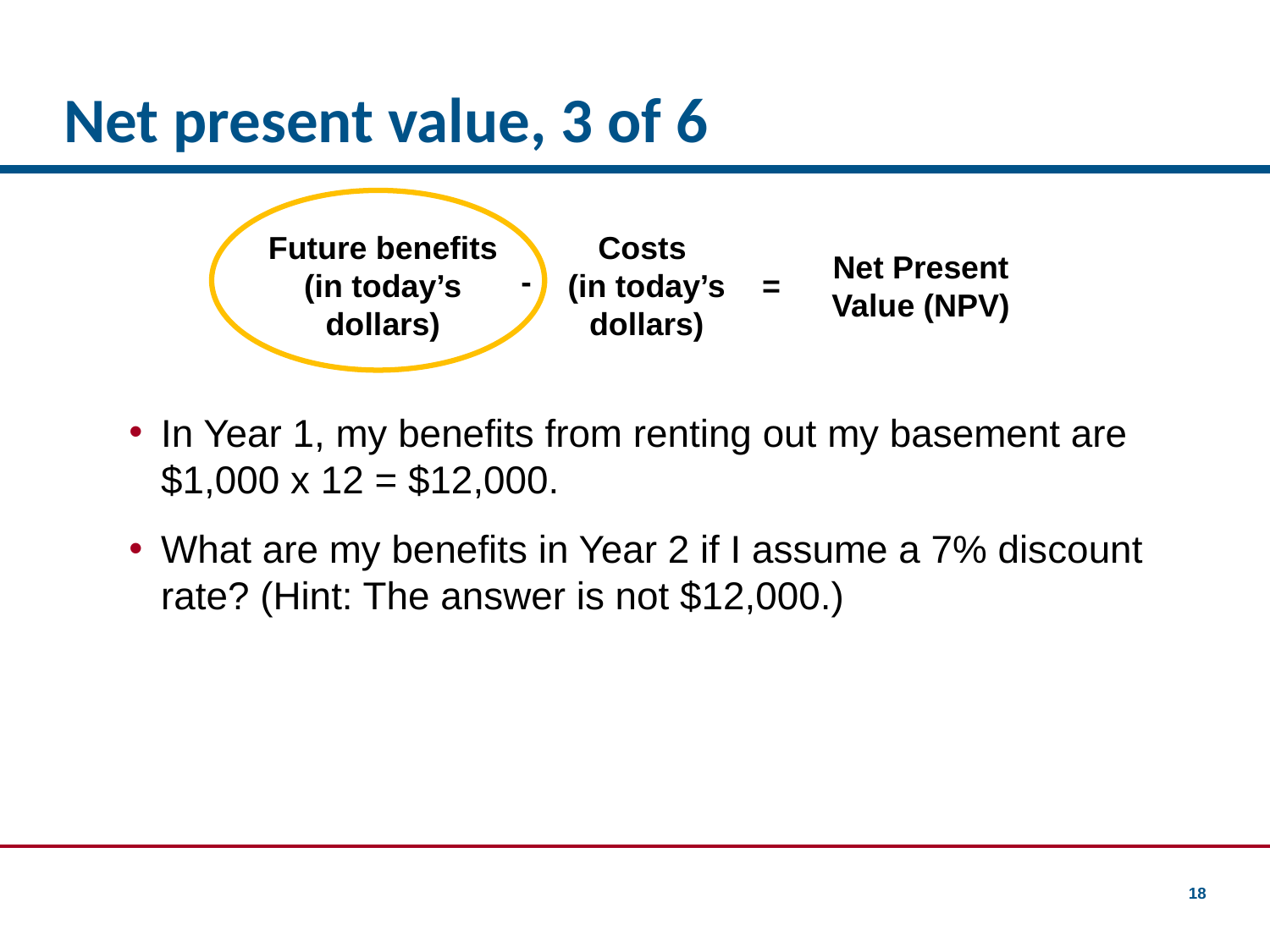

# Net present value, 3 of 6

Future benefits (in today’s dollars)
Costs
(in today’s dollars)
Net Present Value (NPV)
-
=
In Year 1, my benefits from renting out my basement are $1,000 x 12 = $12,000.
What are my benefits in Year 2 if I assume a 7% discount rate? (Hint: The answer is not $12,000.)
18